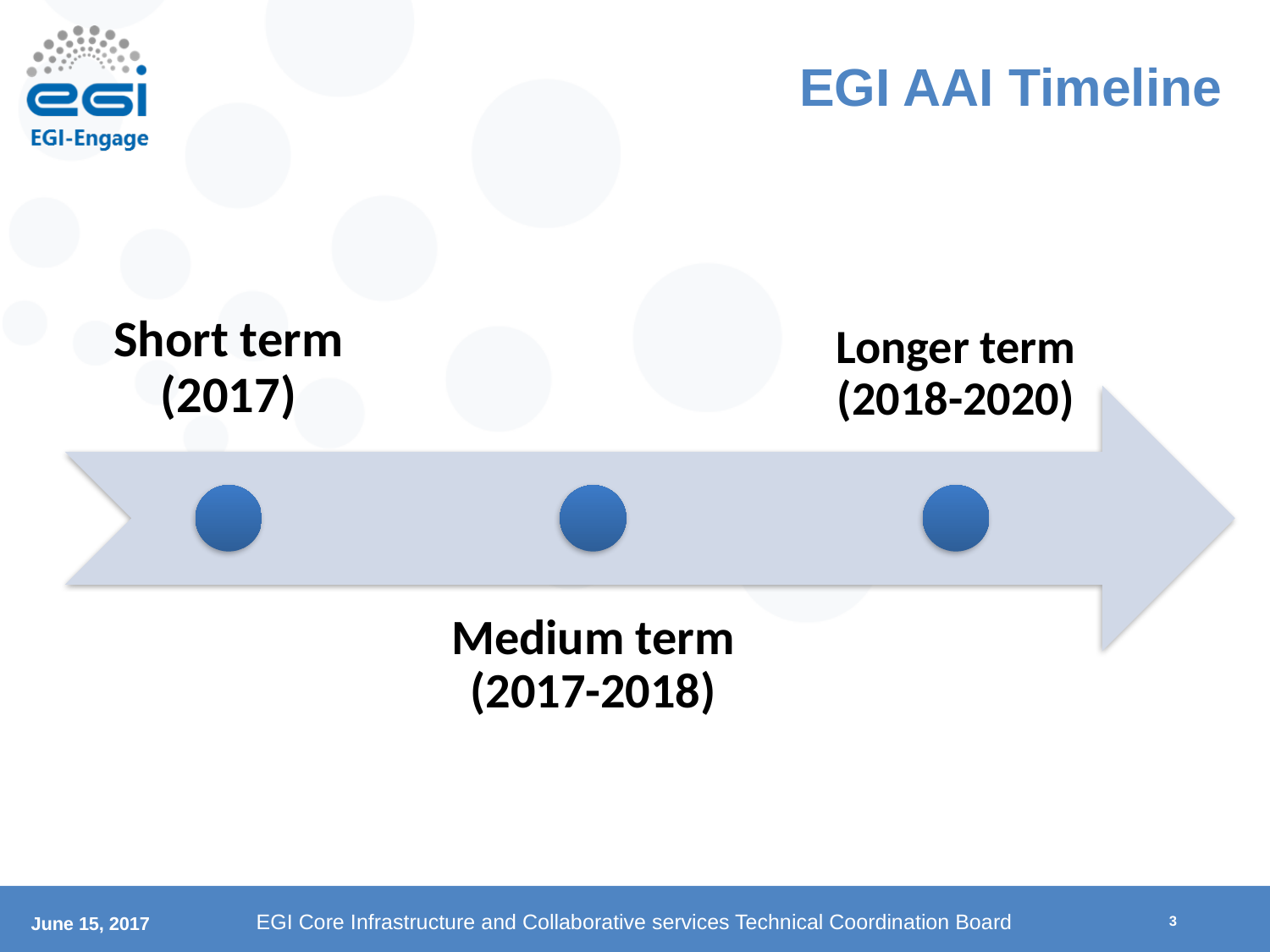

# EGI AAI Timeline
Short term (2017)
Medium term (2017-2018)
Longer term (2018-2020)
EGI Core Infrastructure and Collaborative services Technical Coordination Board